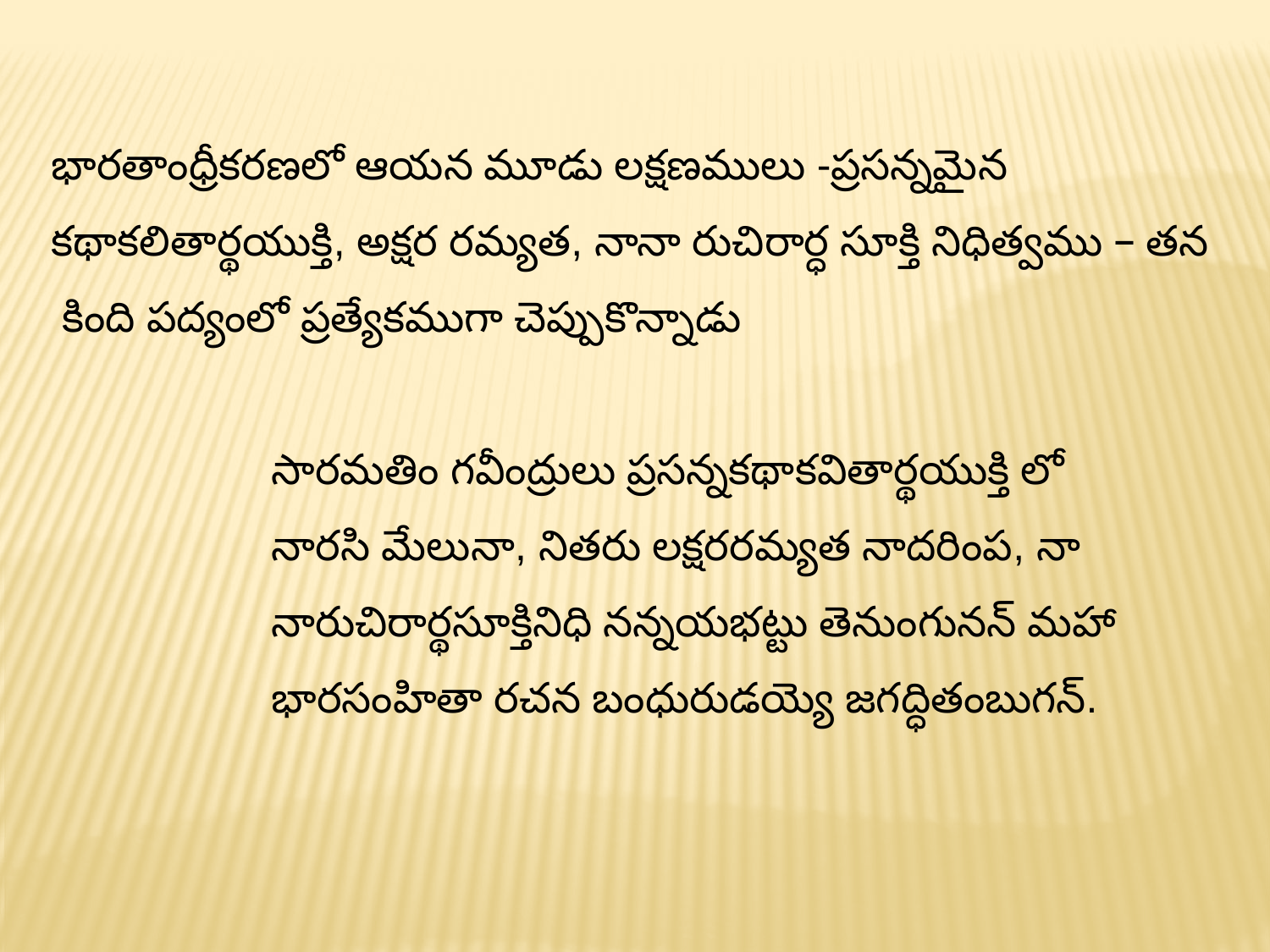

భారతాంధ్రీకరణలో ఆయన మూడు లక్షణములు -ప్రసన్నమైన
కథాకలితార్థయుక్తి, అక్షర రమ్యత, నానా రుచిరార్ధ సూక్తి నిధిత్వము – తన
 కింది పద్యంలో ప్రత్యేకముగా చెప్పుకొన్నాడు

                    సారమతిం గవీంద్రులు ప్రసన్నకథాకవితార్థయుక్తి లో
                    నారసి మేలునా, నితరు లక్షరరమ్యత నాదరింప, నా
                    నారుచిరార్థసూక్తినిధి నన్నయభట్టు తెనుంగునన్ మహా
                    భారసంహితా రచన బంధురుడయ్యె జగద్ధితంబుగన్.